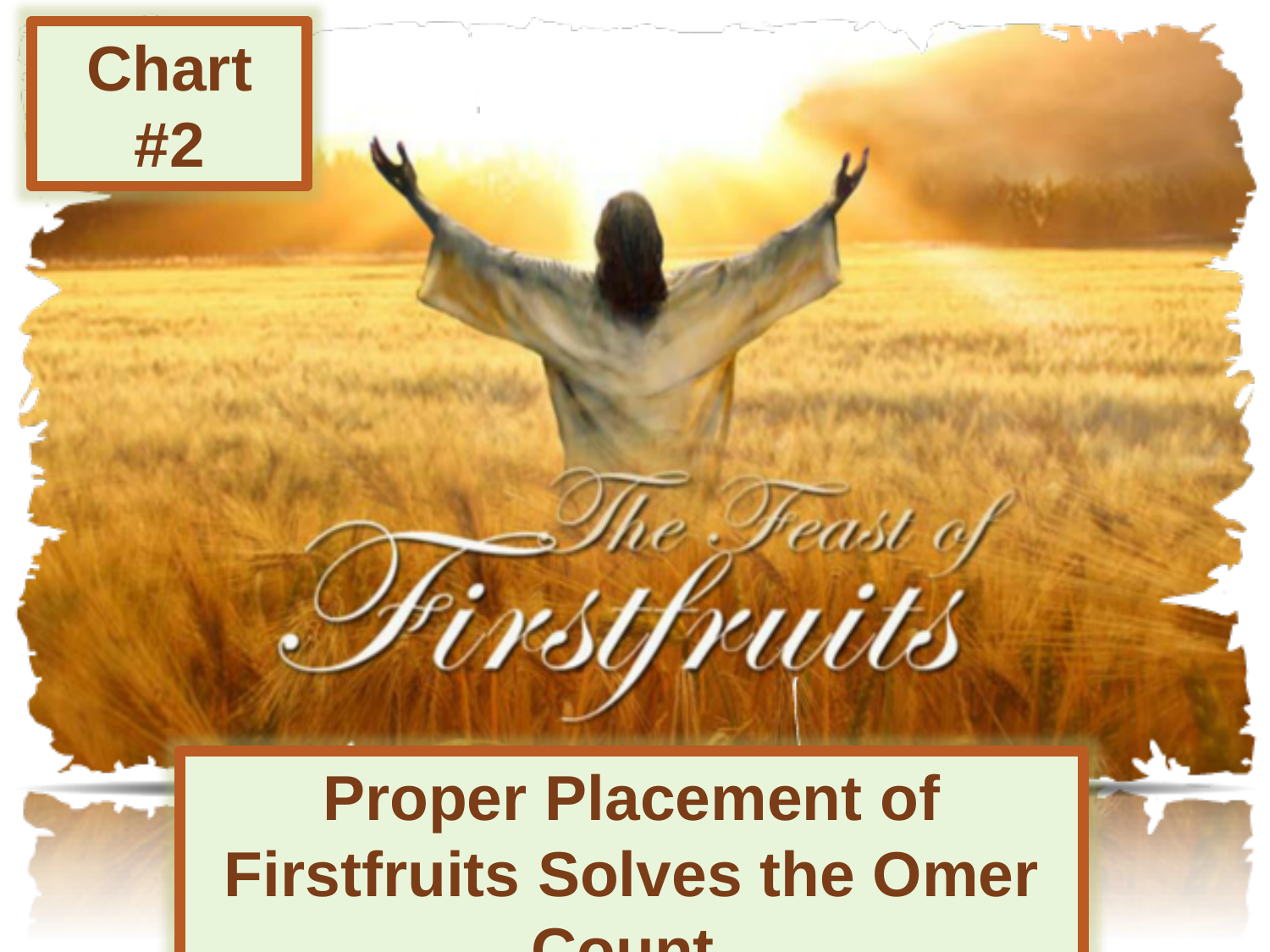

Chart #2
Proper Placement of Firstfruits Solves the Omer Count.
73